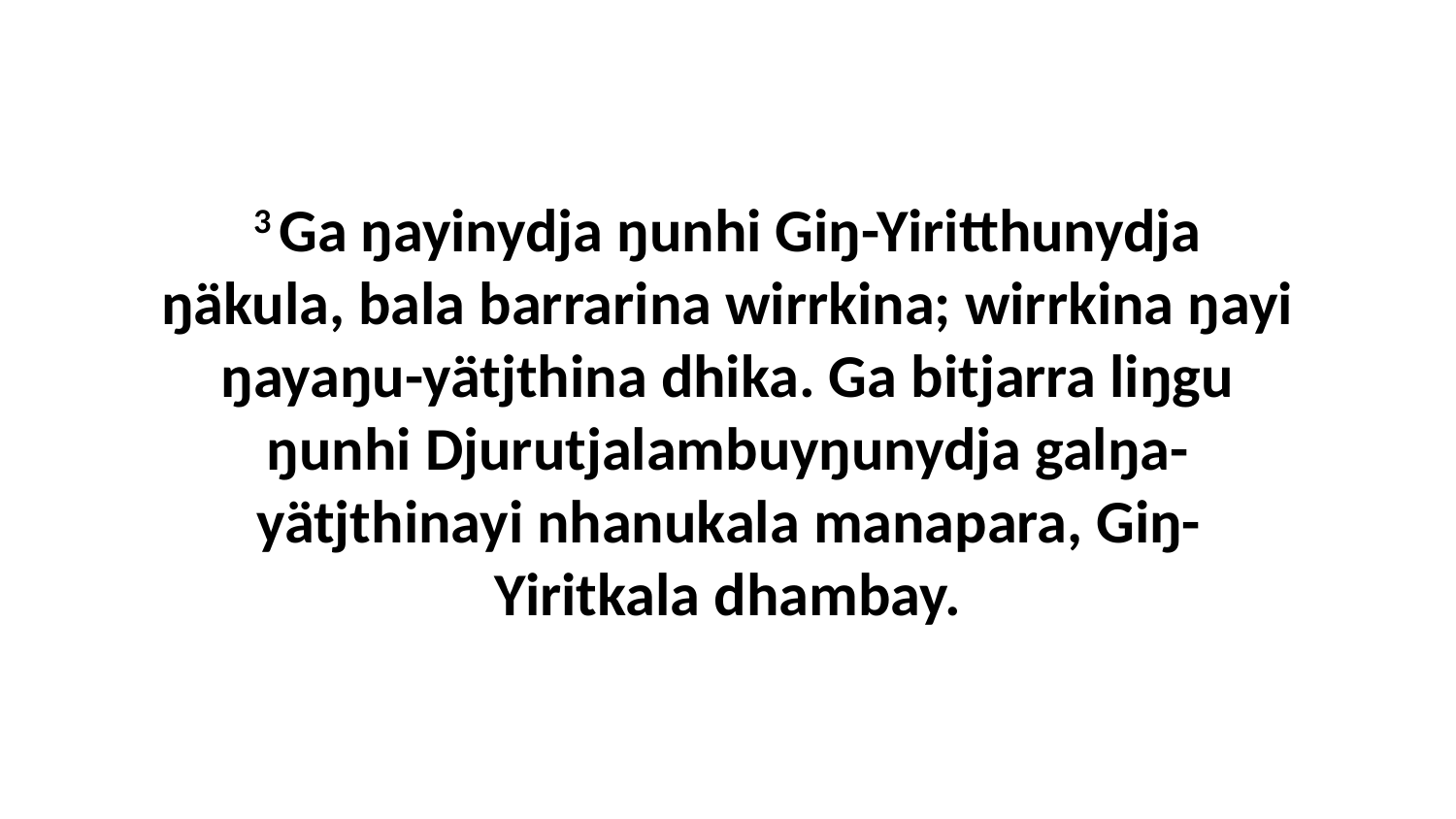

3 Ga ŋayinydja ŋunhi Giŋ-Yiritthunydja ŋäkula, bala barrarina wirrkina; wirrkina ŋayi ŋayaŋu-yätjthina dhika. Ga bitjarra liŋgu ŋunhi Djurutjalambuyŋunydja galŋa-yätjthinayi nhanukala manapara, Giŋ-Yiritkala dhambay.